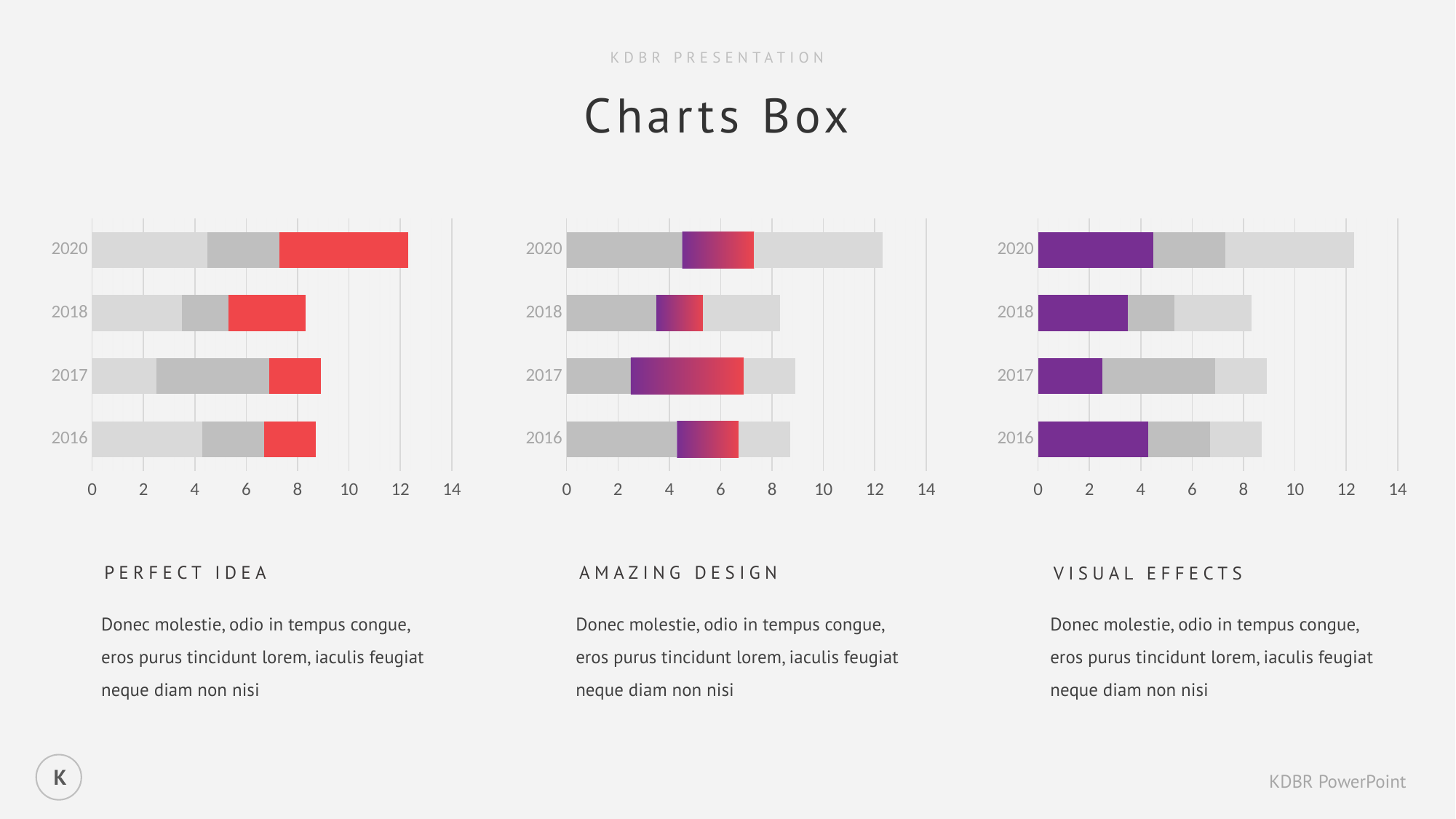

KDBR PRESENTATION
Charts Box

### Chart

| Category | Oratio 1 | Oratio 2 | Oratio 3 |
|---|---|---|---|
| 2016 | 4.3 | 2.4 | 2.0 |
| 2017 | 2.5 | 4.4 | 2.0 |
| 2018 | 3.5 | 1.8 | 3.0 |
| 2020 | 4.5 | 2.8 | 5.0 |

### Chart

| Category | Oratio 1 | Oratio 2 | Oratio 3 |
|---|---|---|---|
| 2016 | 4.3 | 2.4 | 2.0 |
| 2017 | 2.5 | 4.4 | 2.0 |
| 2018 | 3.5 | 1.8 | 3.0 |
| 2020 | 4.5 | 2.8 | 5.0 |

### Chart

| Category | Oratio 1 | Oratio 2 | Oratio 3 |
|---|---|---|---|
| 2016 | 4.3 | 2.4 | 2.0 |
| 2017 | 2.5 | 4.4 | 2.0 |
| 2018 | 3.5 | 1.8 | 3.0 |
| 2020 | 4.5 | 2.8 | 5.0 |
PERFECT IDEA
AMAZING DESIGN
VISUAL EFFECTS
Donec molestie, odio in tempus congue, eros purus tincidunt lorem, iaculis feugiat neque diam non nisi
Donec molestie, odio in tempus congue, eros purus tincidunt lorem, iaculis feugiat neque diam non nisi
Donec molestie, odio in tempus congue, eros purus tincidunt lorem, iaculis feugiat neque diam non nisi